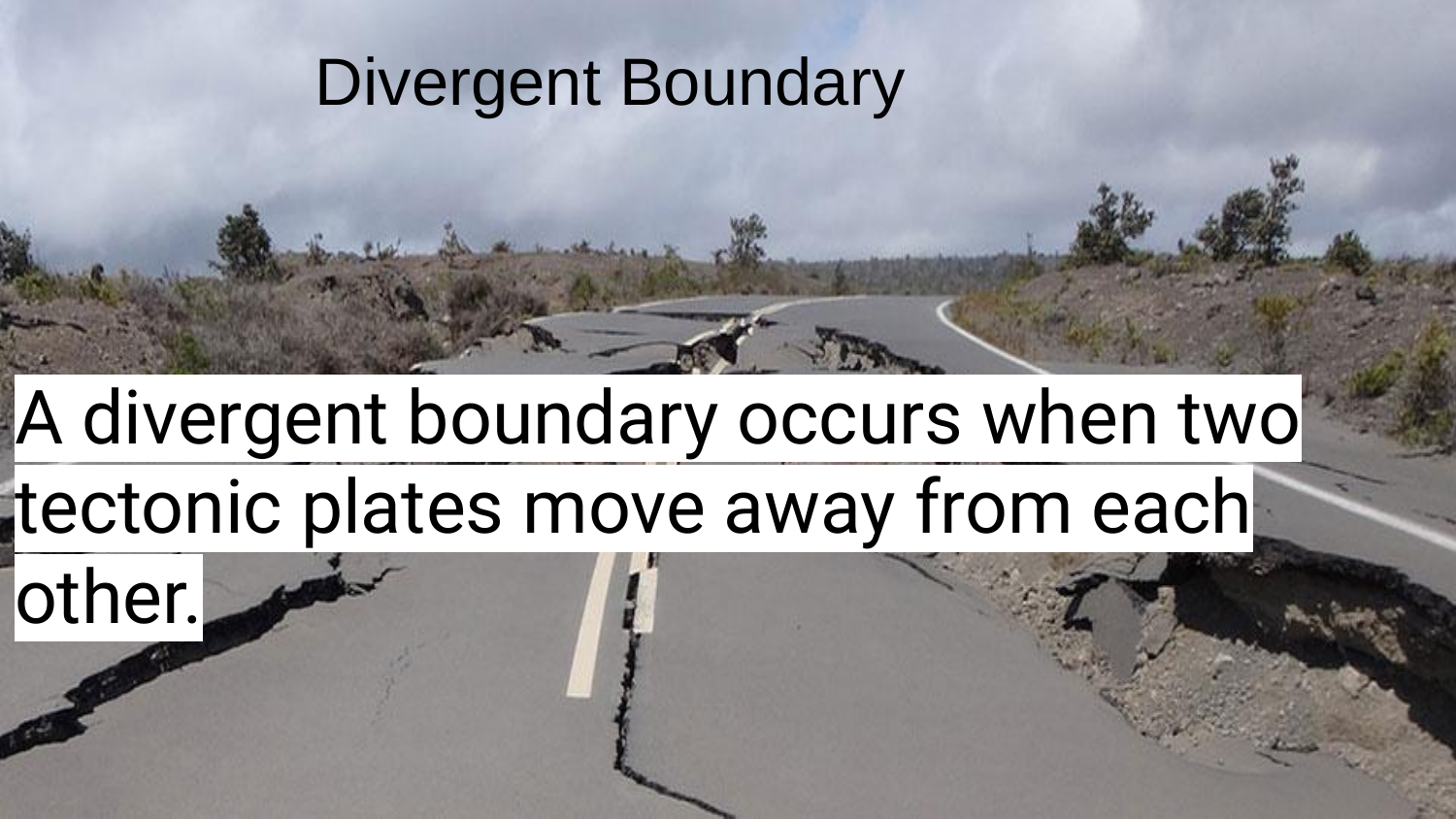

Divergent Boundary
A divergent boundary occurs when two tectonic plates move away from each other.